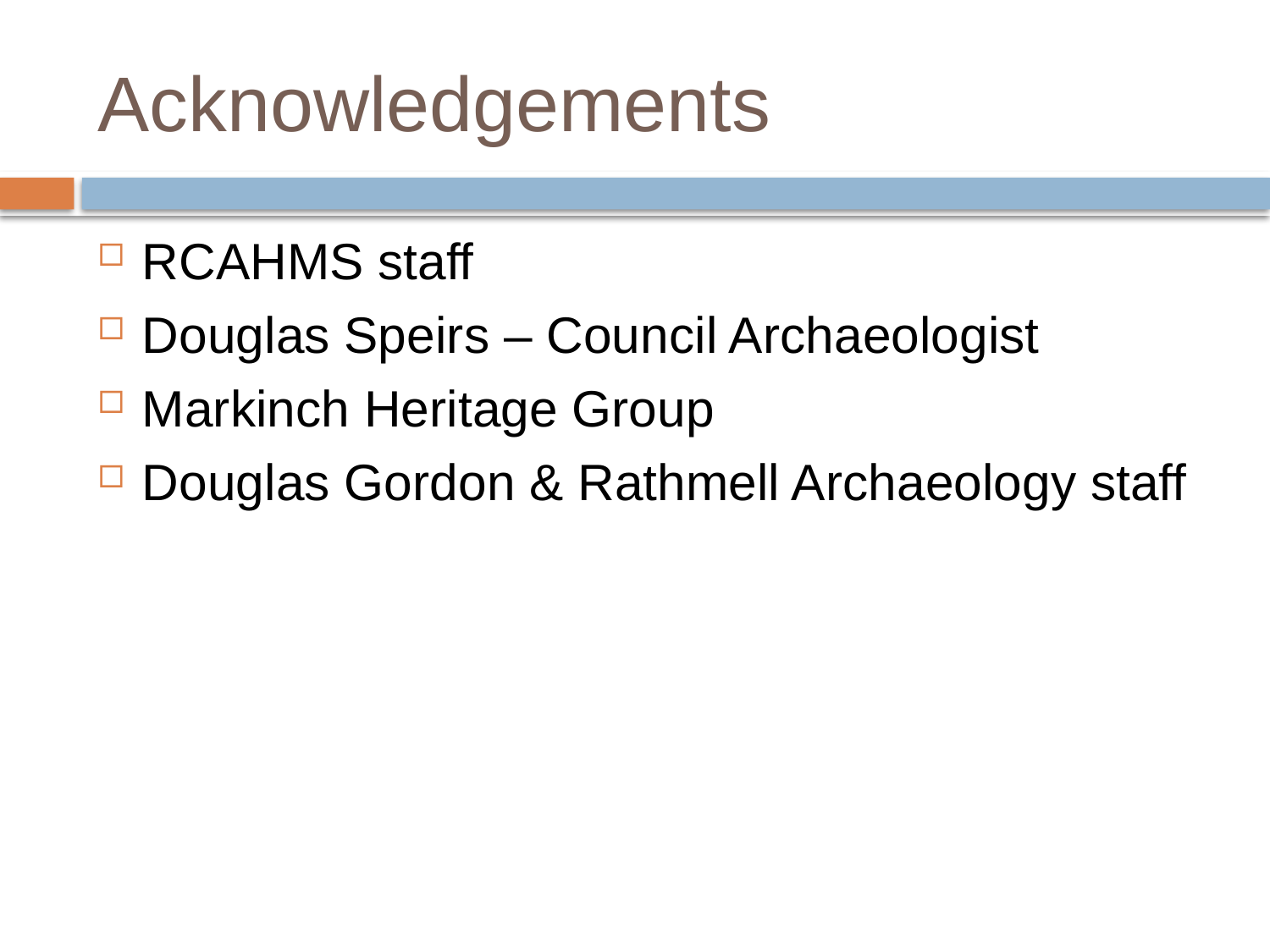

# Acknowledgements
RCAHMS staff
Douglas Speirs – Council Archaeologist
Markinch Heritage Group
Douglas Gordon & Rathmell Archaeology staff